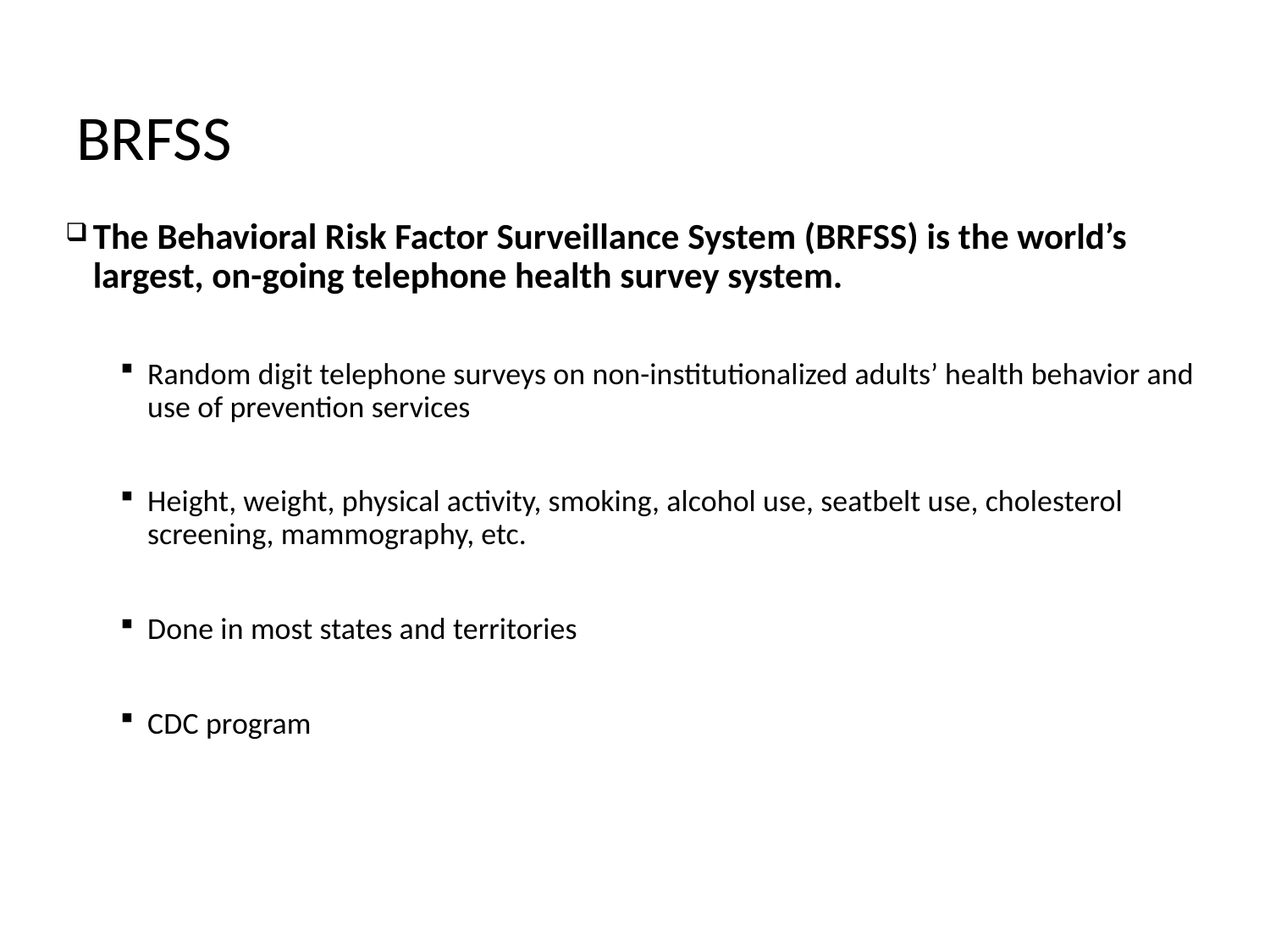

# BRFSS
The Behavioral Risk Factor Surveillance System (BRFSS) is the world’s largest, on-going telephone health survey system.

Random digit telephone surveys on non-institutionalized adults’ health behavior and use of prevention services

Height, weight, physical activity, smoking, alcohol use, seatbelt use, cholesterol screening, mammography, etc.

Done in most states and territories

CDC program